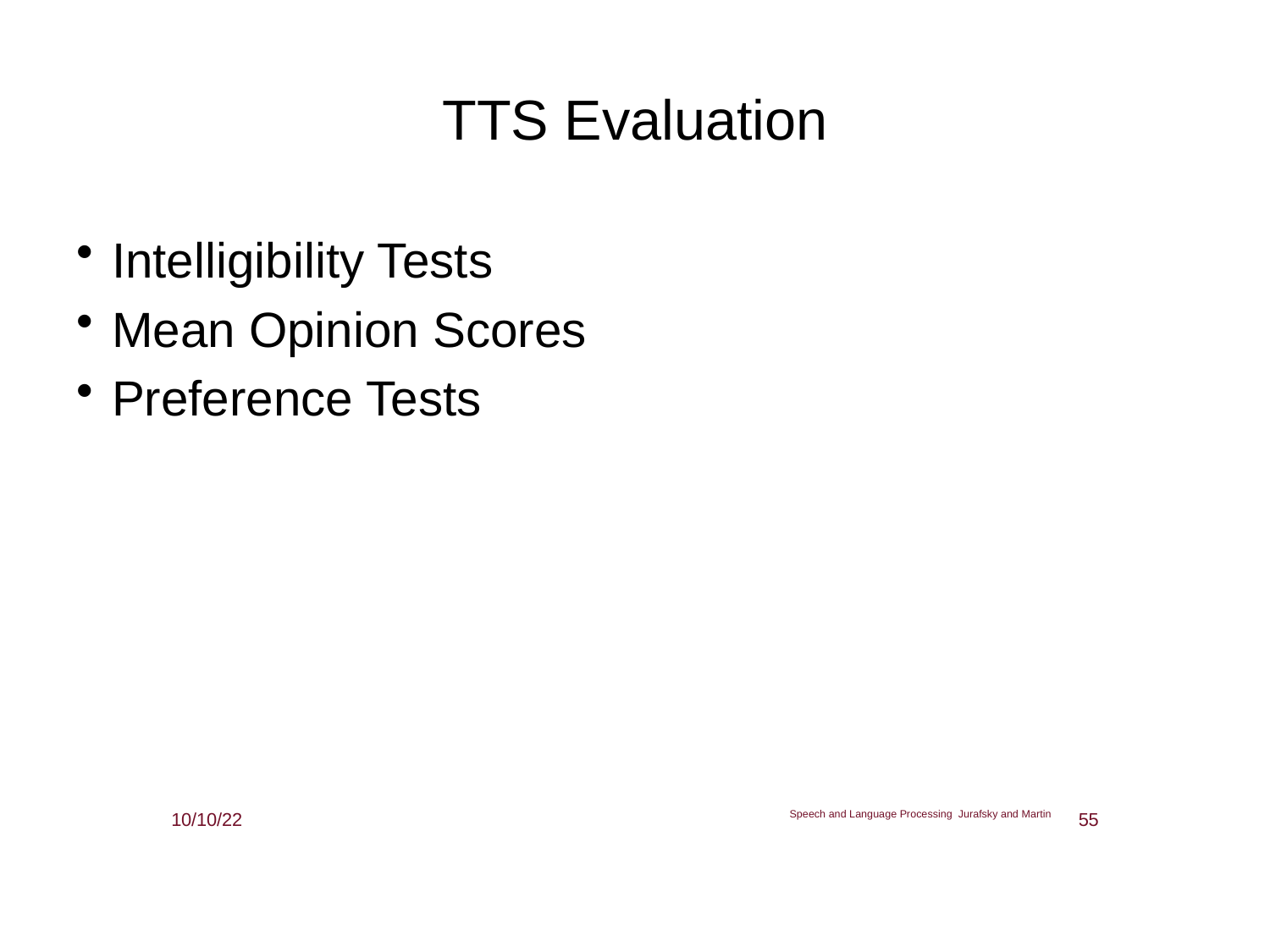

# TTS Evaluation
Intelligibility Tests
Mean Opinion Scores
Preference Tests

10/10/22
Speech and Language Processing  Jurafsky and Martin
55